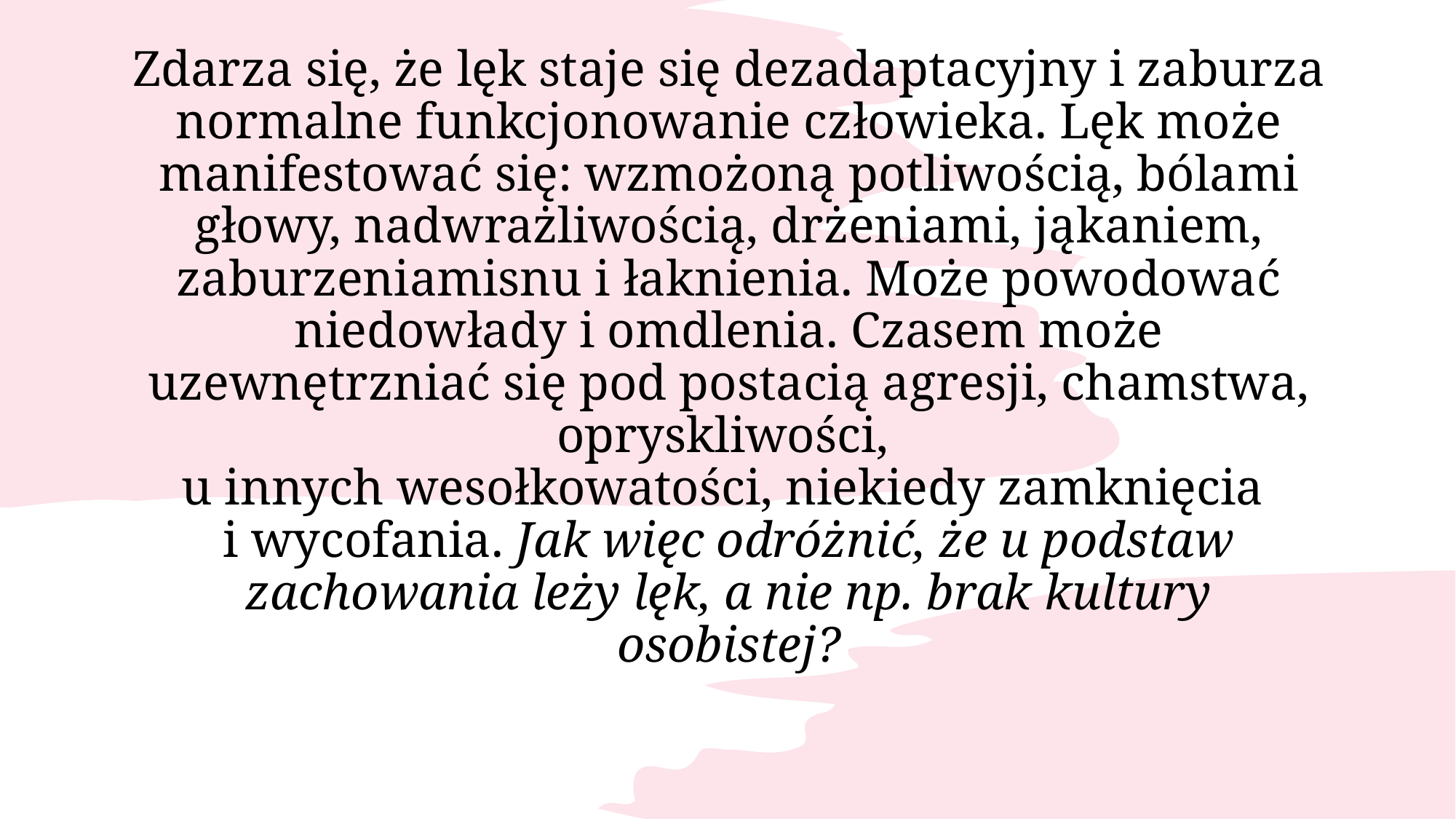

# Zdarza się, że lęk staje się dezadaptacyjny i zaburza normalne funkcjonowanie człowieka. Lęk może manifestować się: wzmożoną potliwością, bólami głowy, nadwrażliwością, drżeniami, jąkaniem, zaburzeniamisnu i łaknienia. Może powodować niedowłady i omdlenia. Czasem może uzewnętrzniać się pod postacią agresji, chamstwa, opryskliwości, u innych wesołkowatości, niekiedy zamknięcia i wycofania. Jak więc odróżnić, że u podstaw zachowania leży lęk, a nie np. brak kultury osobistej?